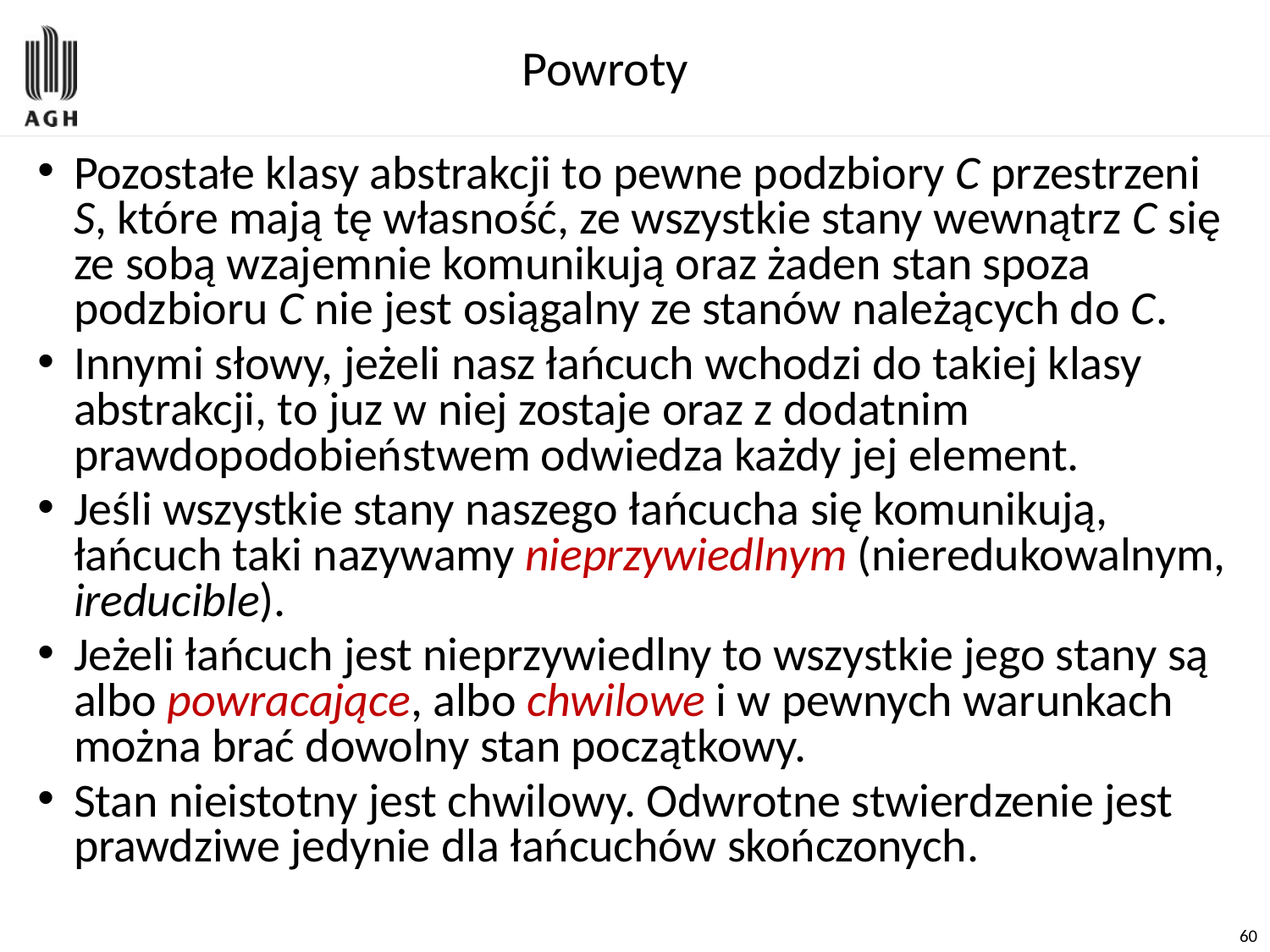

# Powroty
Pozostałe klasy abstrakcji to pewne podzbiory C przestrzeni S, które mają tę własność, ze wszystkie stany wewnątrz C się ze sobą wzajemnie komunikują oraz żaden stan spoza podzbioru C nie jest osiągalny ze stanów należących do C.
Innymi słowy, jeżeli nasz łańcuch wchodzi do takiej klasy abstrakcji, to juz w niej zostaje oraz z dodatnim prawdopodobieństwem odwiedza każdy jej element.
Jeśli wszystkie stany naszego łańcucha się komunikują, łańcuch taki nazywamy nieprzywiedlnym (nieredukowalnym, ireducible).
Jeżeli łańcuch jest nieprzywiedlny to wszystkie jego stany są albo powracające, albo chwilowe i w pewnych warunkach można brać dowolny stan początkowy.
Stan nieistotny jest chwilowy. Odwrotne stwierdzenie jest prawdziwe jedynie dla łańcuchów skończonych.